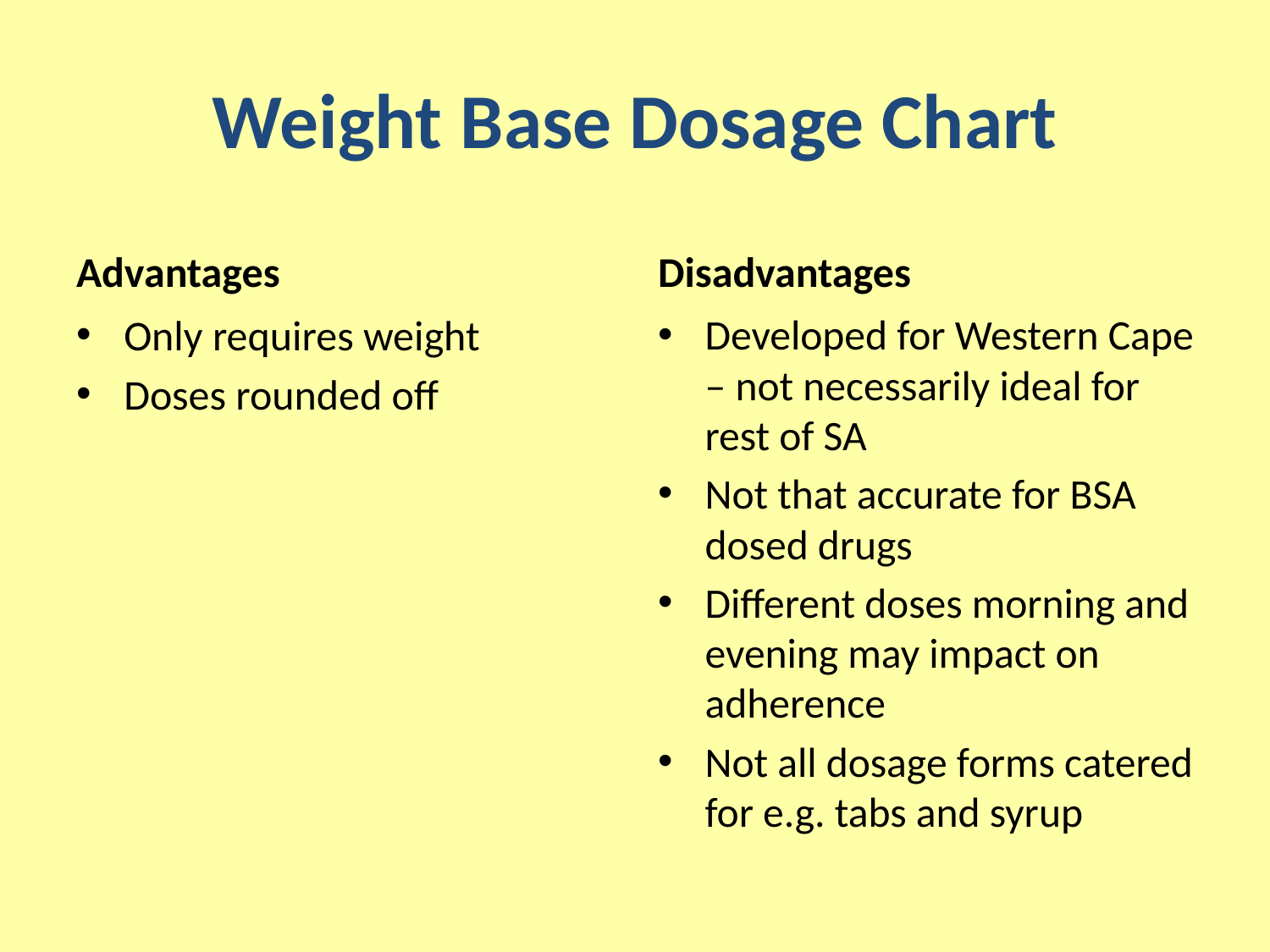

# Weight Base Dosage Chart
Advantages
Disadvantages
Only requires weight
Doses rounded off
Developed for Western Cape – not necessarily ideal for rest of SA
Not that accurate for BSA dosed drugs
Different doses morning and evening may impact on adherence
Not all dosage forms catered for e.g. tabs and syrup